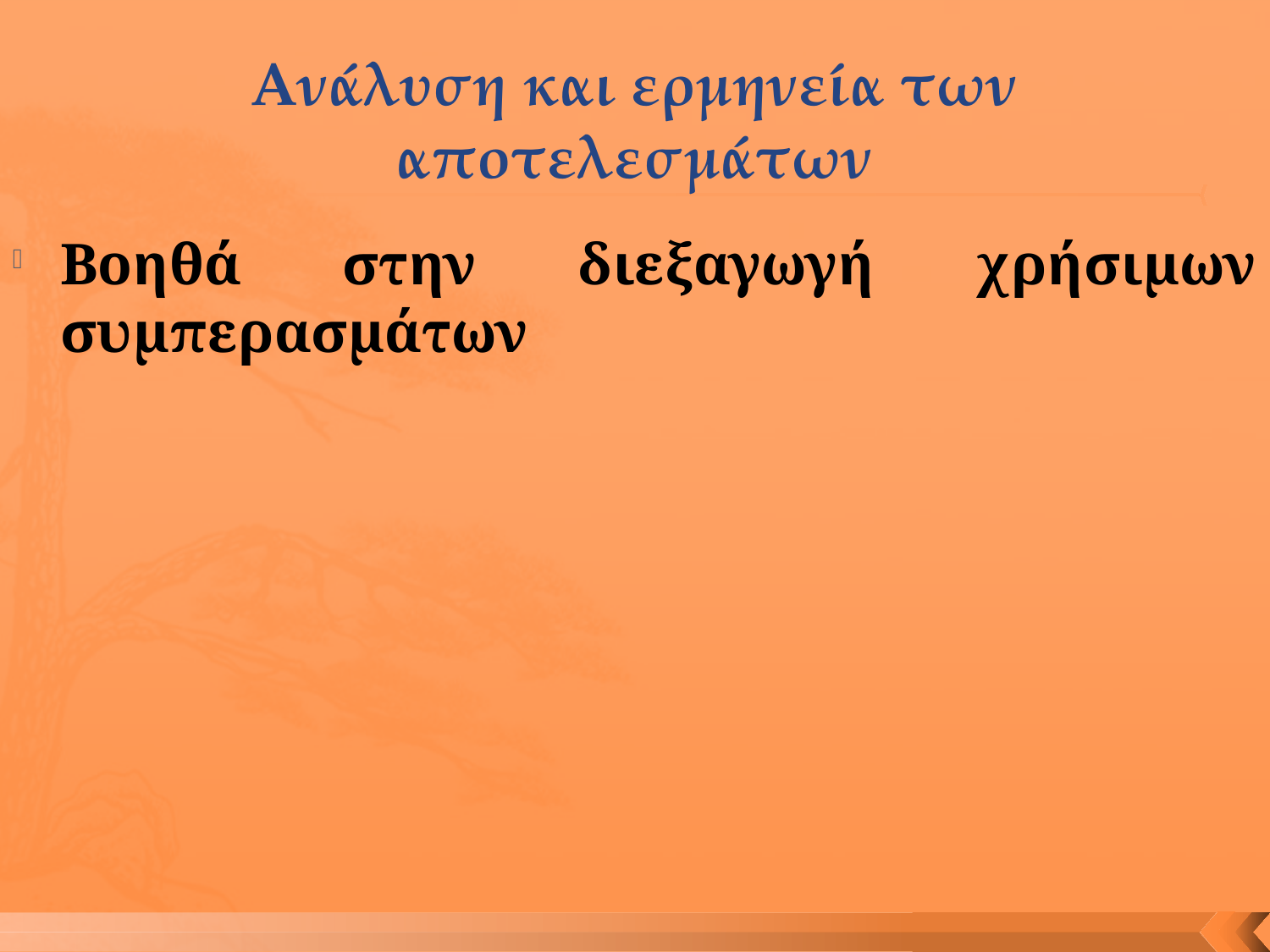

# Ανάλυση και ερμηνεία των αποτελεσμάτων
Βοηθά στην διεξαγωγή χρήσιμων συμπερασμάτων